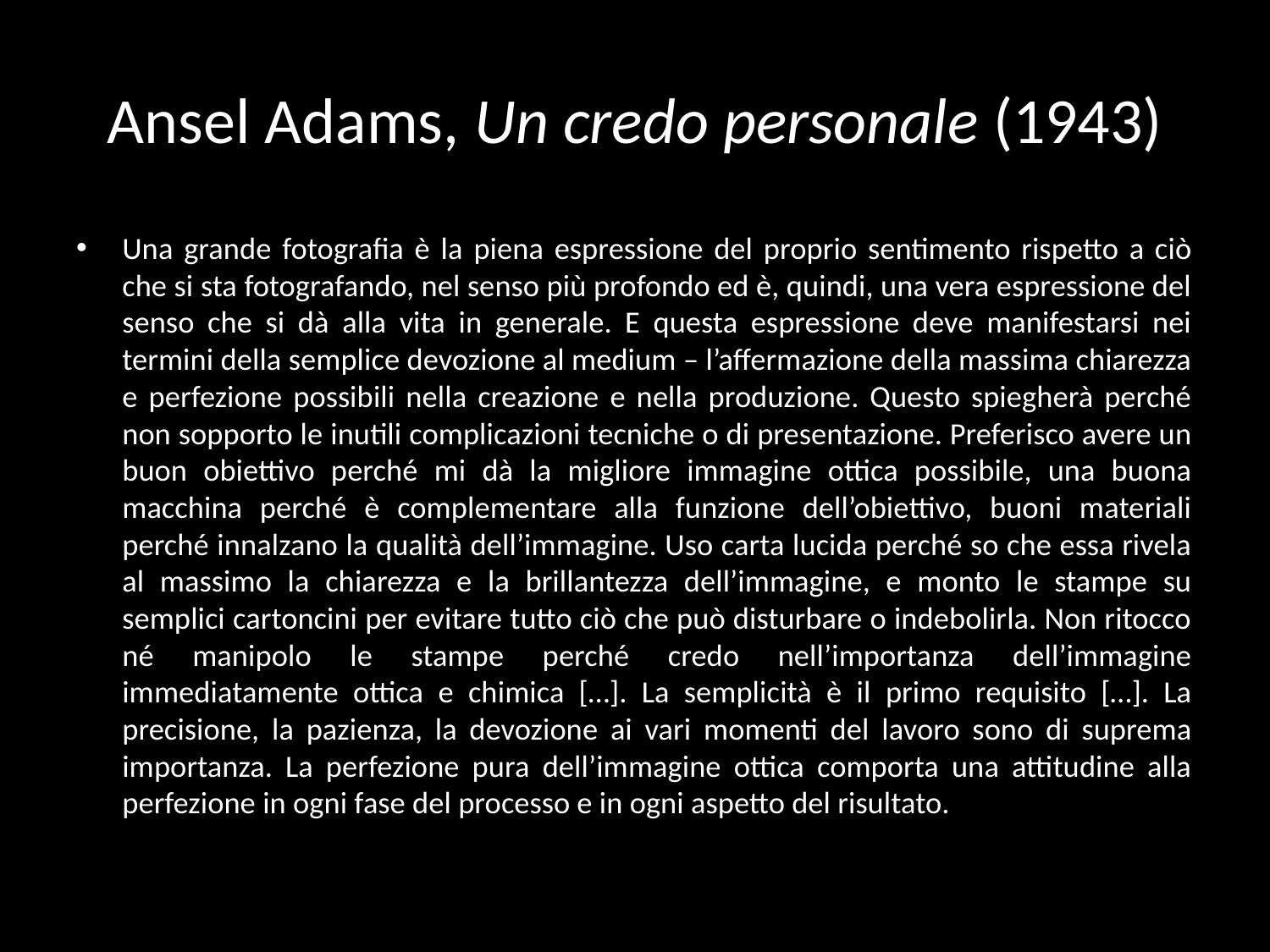

# Ansel Adams, Un credo personale (1943)
Una grande fotografia è la piena espressione del proprio sentimento rispetto a ciò che si sta fotografando, nel senso più profondo ed è, quindi, una vera espressione del senso che si dà alla vita in generale. E questa espressione deve manifestarsi nei termini della semplice devozione al medium – l’affermazione della massima chiarezza e perfezione possibili nella creazione e nella produzione. Questo spiegherà perché non sopporto le inutili complicazioni tecniche o di presentazione. Preferisco avere un buon obiettivo perché mi dà la migliore immagine ottica possibile, una buona macchina perché è complementare alla funzione dell’obiettivo, buoni materiali perché innalzano la qualità dell’immagine. Uso carta lucida perché so che essa rivela al massimo la chiarezza e la brillantezza dell’immagine, e monto le stampe su semplici cartoncini per evitare tutto ciò che può disturbare o indebolirla. Non ritocco né manipolo le stampe perché credo nell’importanza dell’immagine immediatamente ottica e chimica […]. La semplicità è il primo requisito […]. La precisione, la pazienza, la devozione ai vari momenti del lavoro sono di suprema importanza. La perfezione pura dell’immagine ottica comporta una attitudine alla perfezione in ogni fase del processo e in ogni aspetto del risultato.